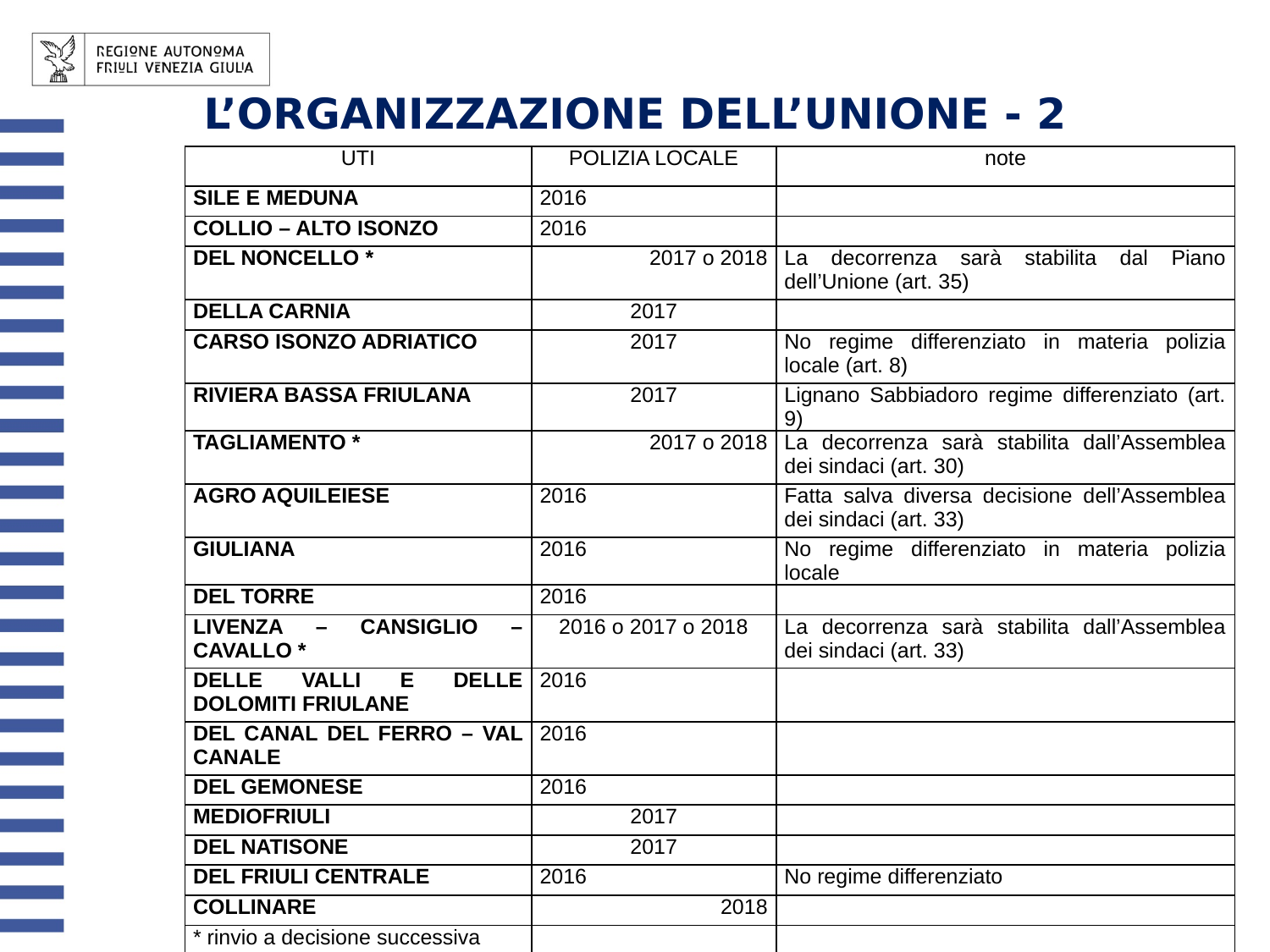

# L’ORGANIZZAZIONE DELL’UNIONE - 2
| UTI | POLIZIA LOCALE | note |
| --- | --- | --- |
| SILE E MEDUNA | 2016 |  |
| COLLIO – ALTO ISONZO | 2016 |  |
| DEL NONCELLO \* | 2017 o 2018 | La decorrenza sarà stabilita dal Piano dell’Unione (art. 35) |
| DELLA CARNIA | 2017 |  |
| CARSO ISONZO ADRIATICO | 2017 | No regime differenziato in materia polizia locale (art. 8) |
| RIVIERA BASSA FRIULANA | 2017 | Lignano Sabbiadoro regime differenziato (art. 9) |
| TAGLIAMENTO \* | 2017 o 2018 | La decorrenza sarà stabilita dall’Assemblea dei sindaci (art. 30) |
| AGRO AQUILEIESE | 2016 | Fatta salva diversa decisione dell’Assemblea dei sindaci (art. 33) |
| GIULIANA | 2016 | No regime differenziato in materia polizia locale |
| DEL TORRE | 2016 |  |
| LIVENZA – CANSIGLIO – CAVALLO \* | 2016 o 2017 o 2018 | La decorrenza sarà stabilita dall’Assemblea dei sindaci (art. 33) |
| DELLE VALLI E DELLE DOLOMITI FRIULANE | 2016 |  |
| DEL CANAL DEL FERRO – VAL CANALE | 2016 |  |
| DEL GEMONESE | 2016 |  |
| MEDIOFRIULI | 2017 |  |
| DEL NATISONE | 2017 |  |
| DEL FRIULI CENTRALE | 2016 | No regime differenziato |
| COLLINARE | 2018 |  |
| \* rinvio a decisione successiva |  |  |